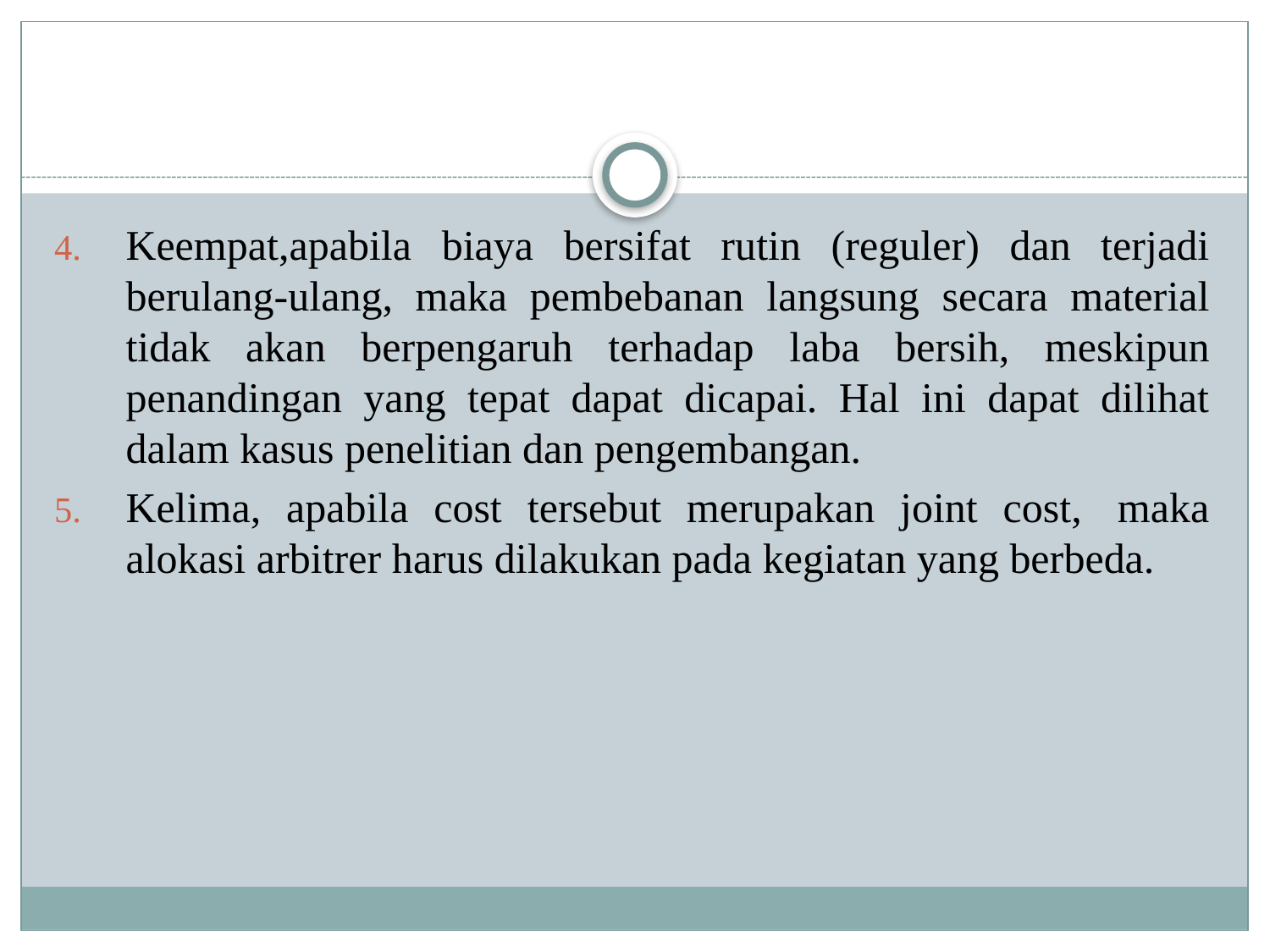

Keempat,apabila biaya bersifat rutin (reguler) dan terjadi berulang-ulang, maka pembebanan langsung secara material tidak akan berpengaruh terhadap laba bersih, meskipun penandingan yang tepat dapat dicapai. Hal ini dapat dilihat dalam kasus penelitian dan pengembangan.
Kelima, apabila cost tersebut merupakan joint cost,  maka alokasi arbitrer harus dilakukan pada kegiatan yang berbeda.